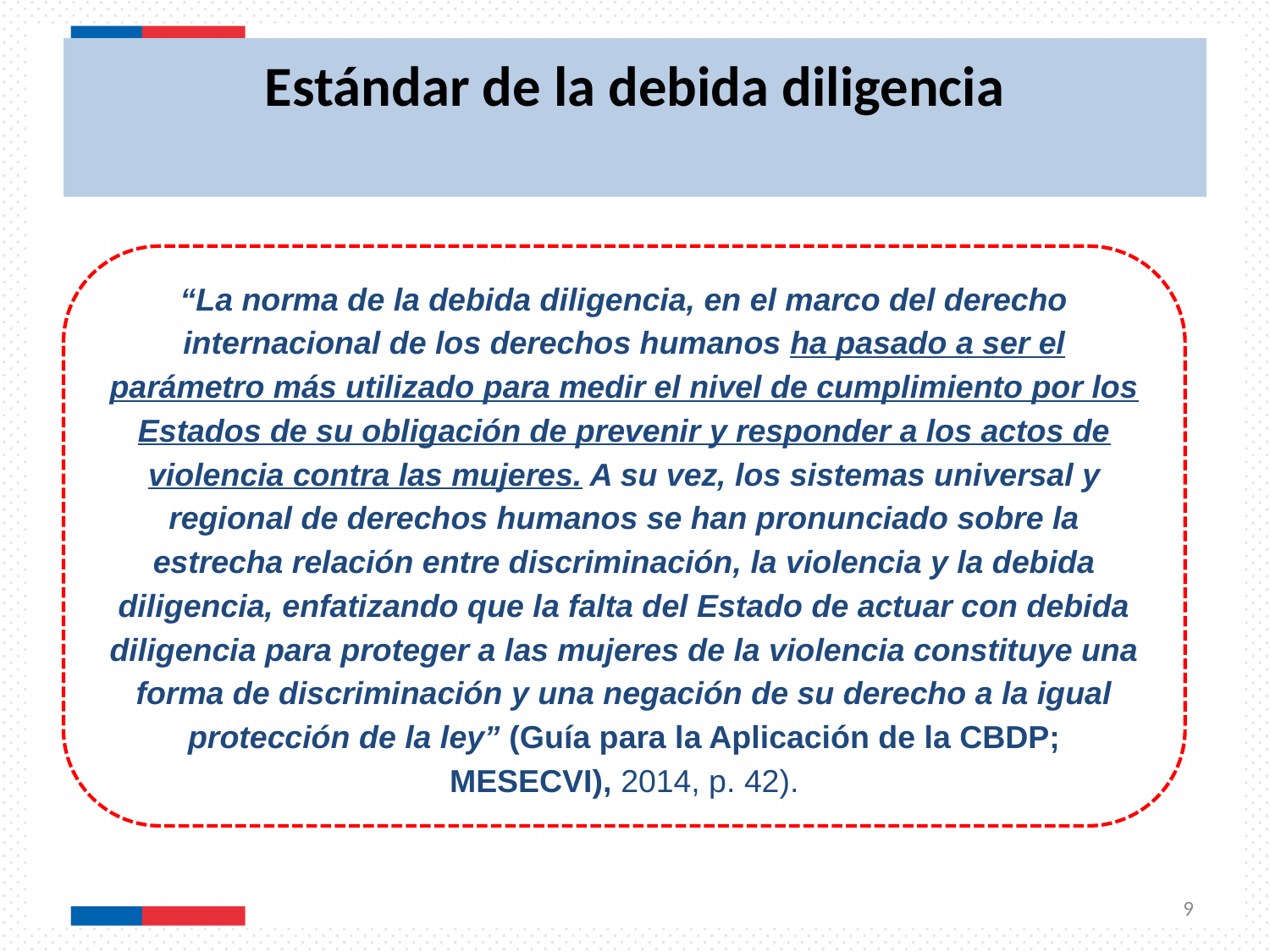

# Estándar de la debida diligencia

“La norma de la debida diligencia, en el marco del derecho internacional de los derechos humanos ha pasado a ser el parámetro más utilizado para medir el nivel de cumplimiento por los Estados de su obligación de prevenir y responder a los actos de violencia contra las mujeres. A su vez, los sistemas universal y regional de derechos humanos se han pronunciado sobre la estrecha relación entre discriminación, la violencia y la debida diligencia, enfatizando que la falta del Estado de actuar con debida diligencia para proteger a las mujeres de la violencia constituye una forma de discriminación y una negación de su derecho a la igual protección de la ley” (Guía para la Aplicación de la CBDP; MESECVI), 2014, p. 42).
9